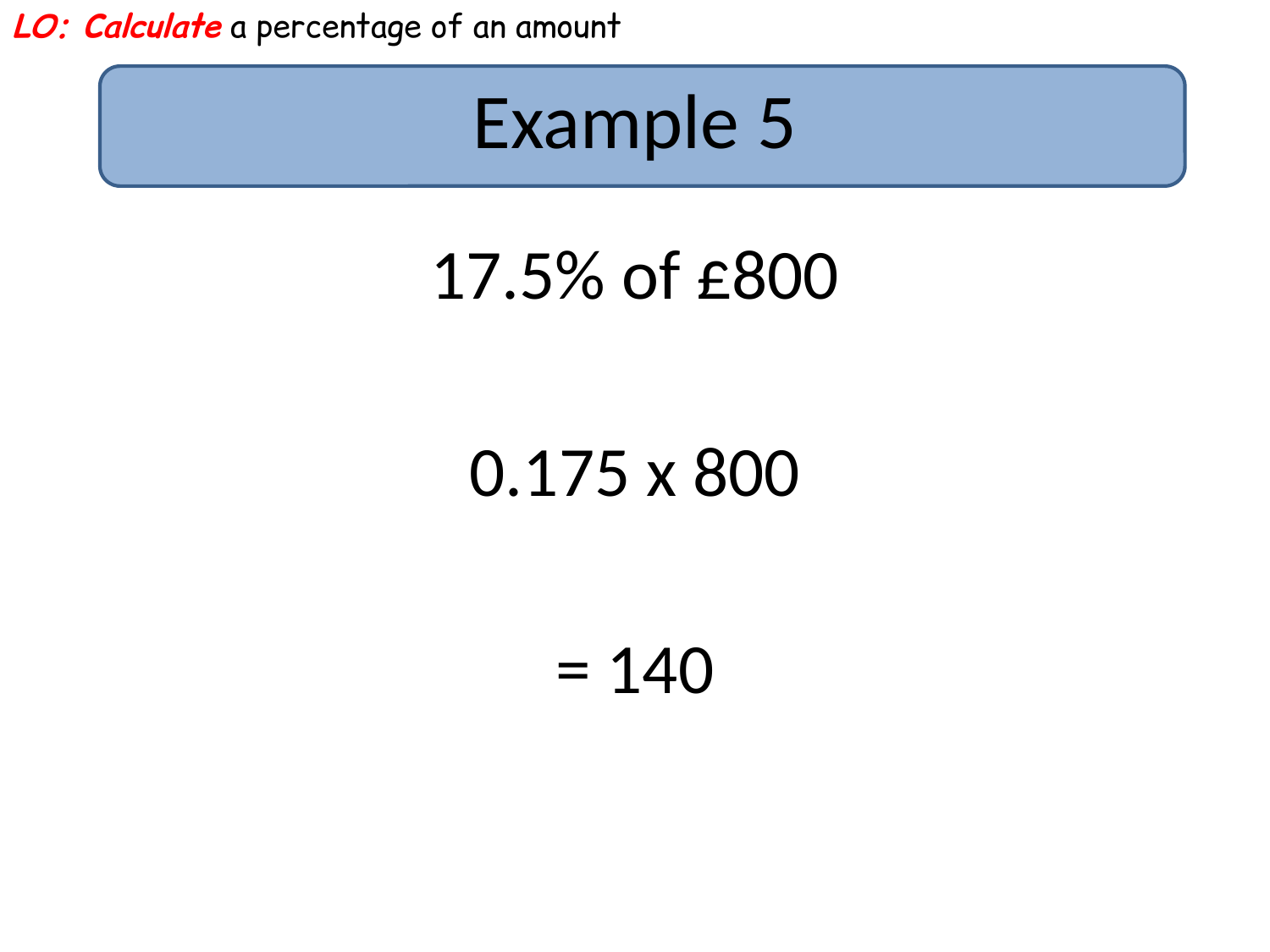

LO: Calculate a percentage of an amount

# Example 5

17.5% of £800

0.175 x 800

= 140